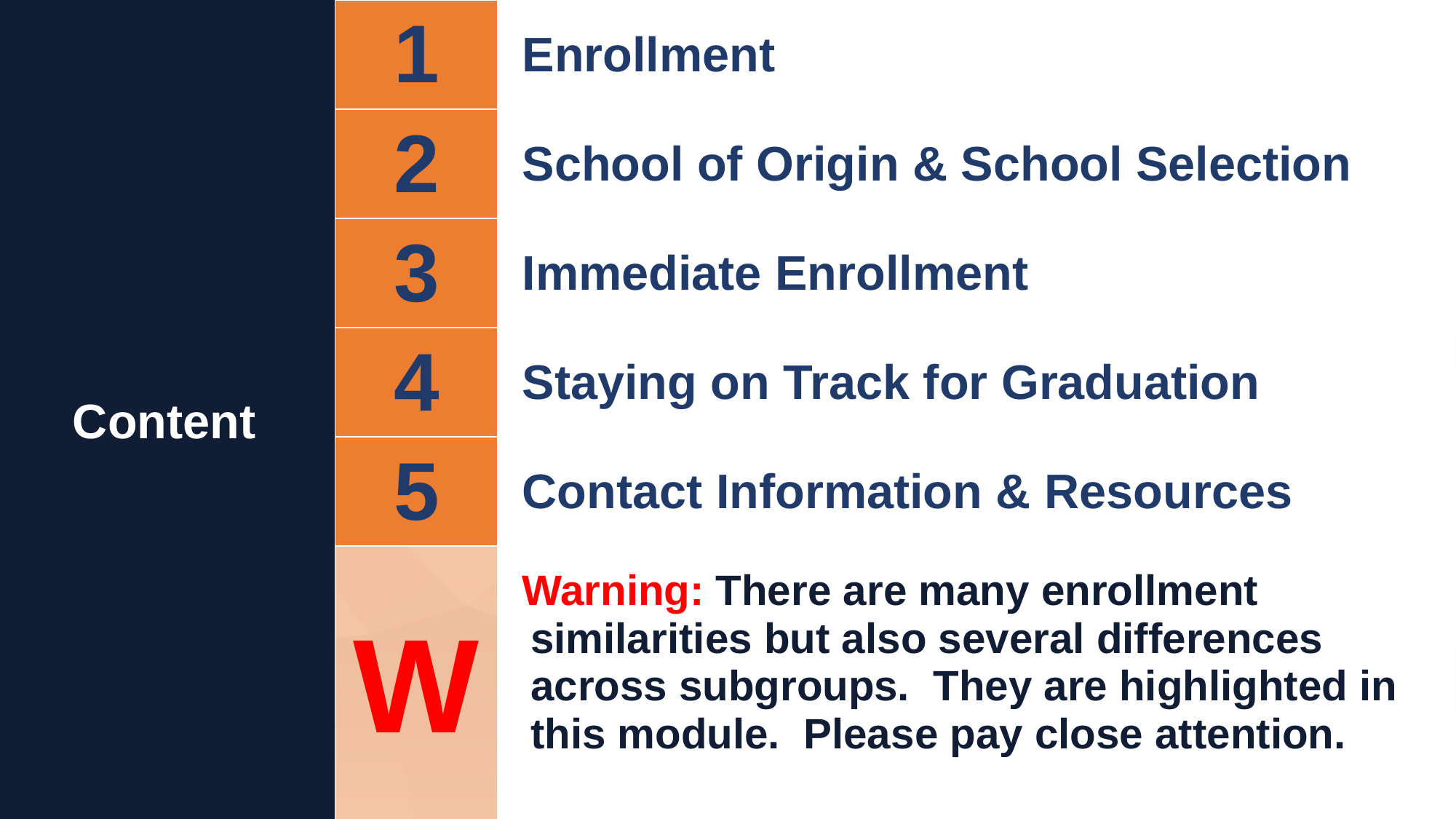

| 1 | Enrollment |
| --- | --- |
| 2 | School of Origin & School Selection |
| 3 | Immediate Enrollment |
| 4 | Staying on Track for Graduation |
| 5 | Contact Information & Resources |
| W | Warning: There are many enrollment similarities but also several differences across subgroups.  They are highlighted in this module.  Please pay close attention. |
Content